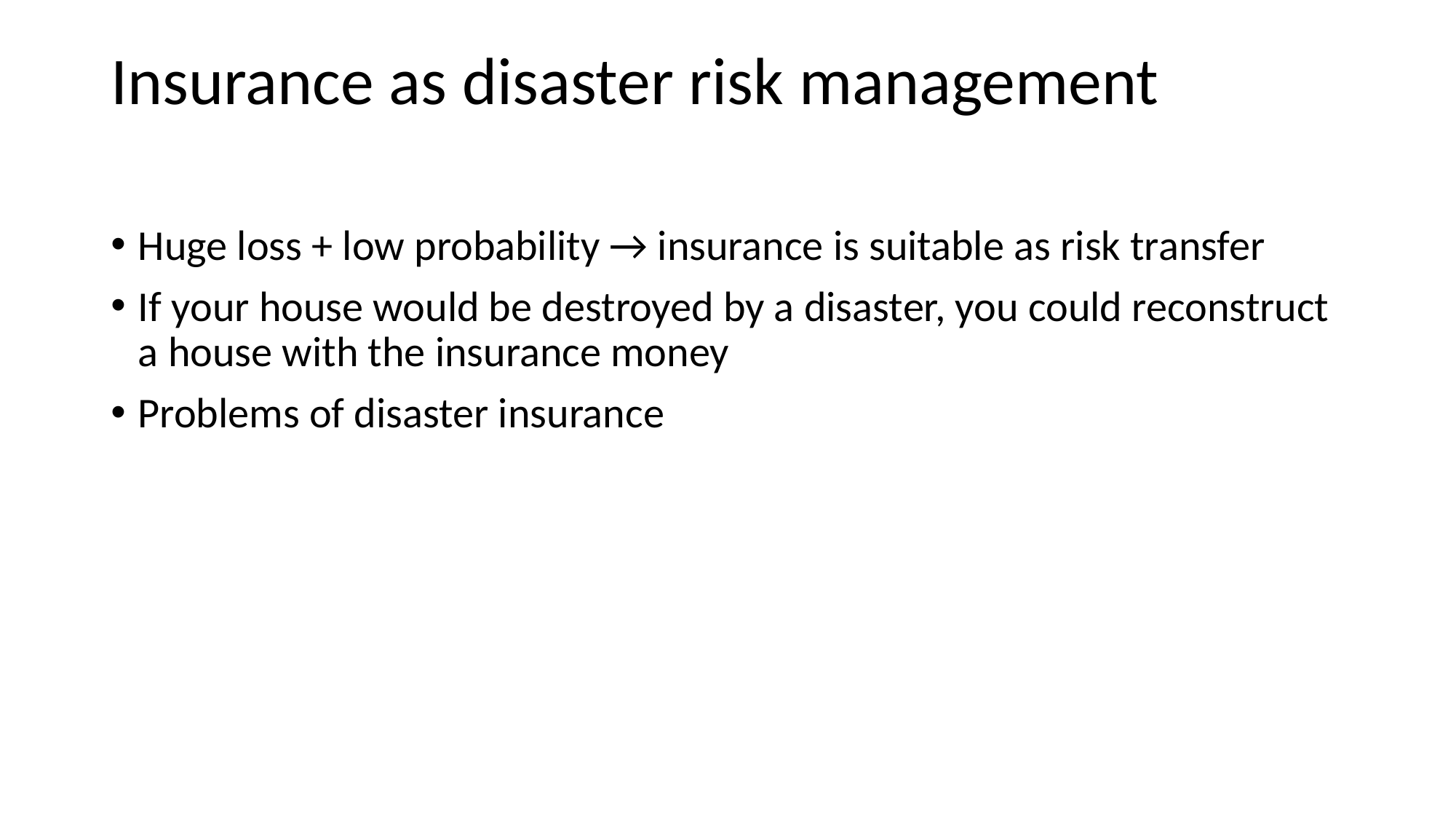

# Insurance as disaster risk management
Huge loss + low probability → insurance is suitable as risk transfer
If your house would be destroyed by a disaster, you could reconstruct a house with the insurance money
Problems of disaster insurance